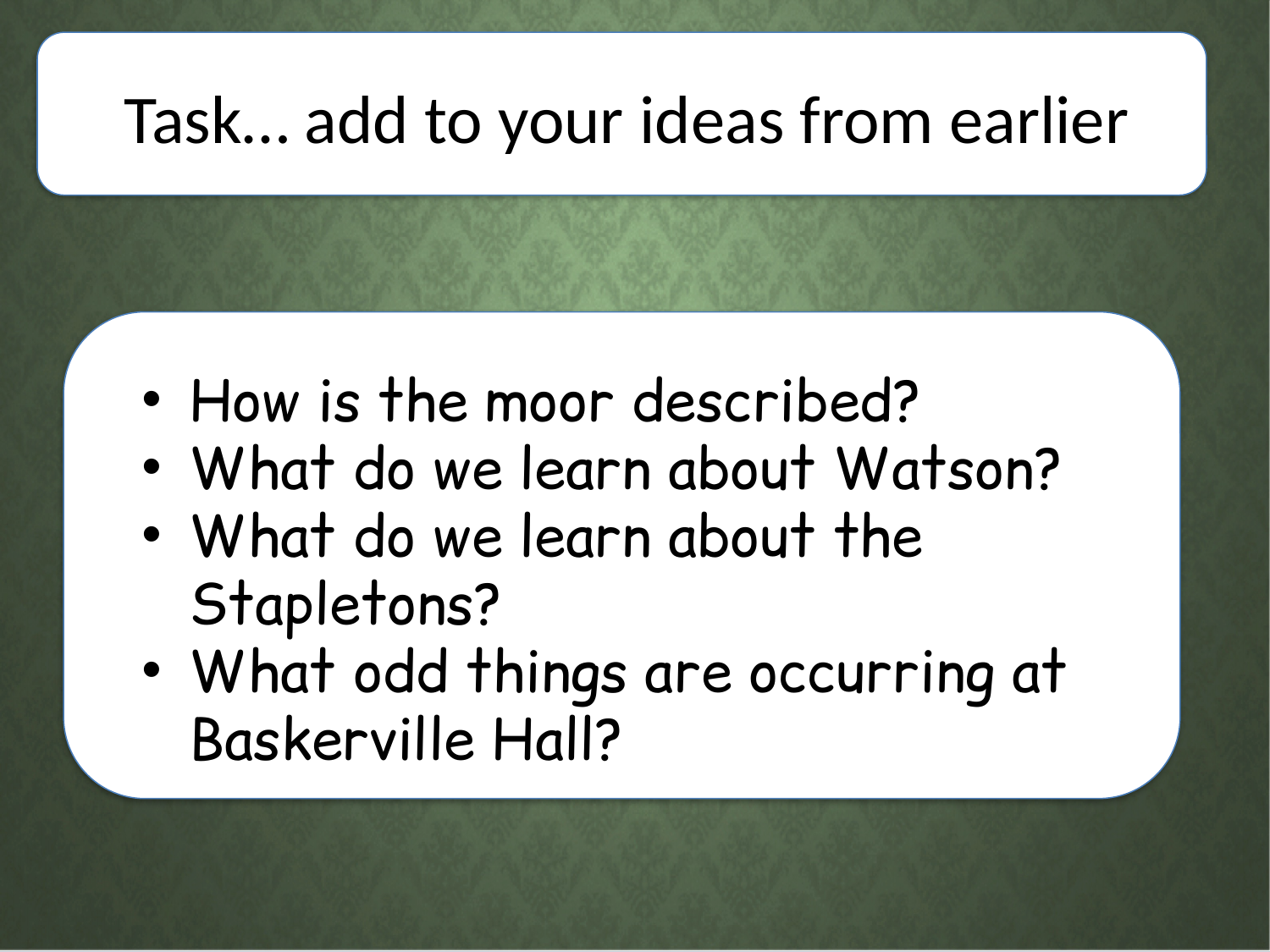

# Task… add to your ideas from earlier

How is the moor described?
What do we learn about Watson?
What do we learn about the Stapletons?
What odd things are occurring at Baskerville Hall?